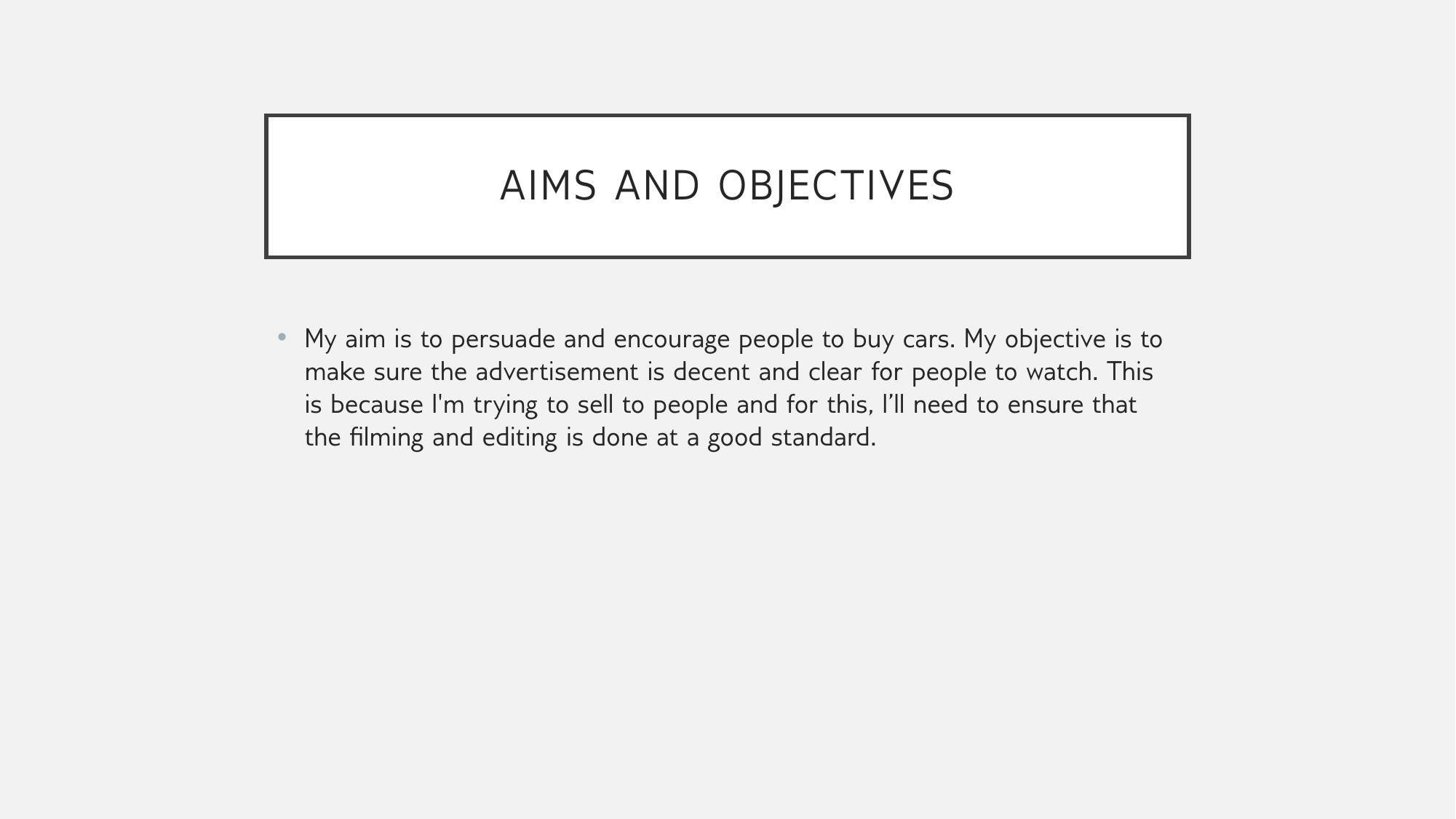

# Aims and Objectives
My aim is to persuade and encourage people to buy cars. My objective is to make sure the advertisement is decent and clear for people to watch. This is because I'm trying to sell to people and for this, I’ll need to ensure that the filming and editing is done at a good standard.